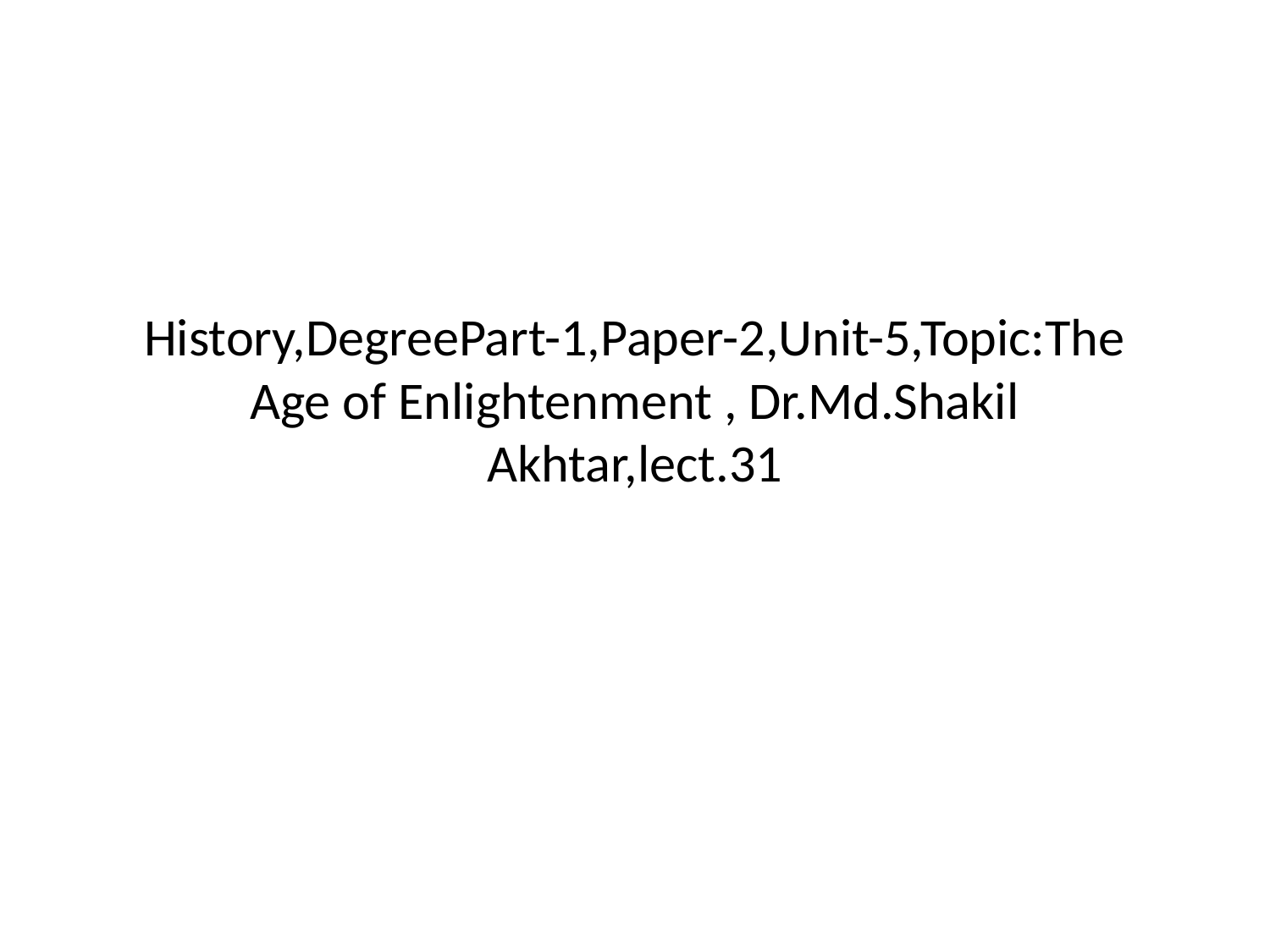

# History,DegreePart-1,Paper-2,Unit-5,Topic:The Age of Enlightenment , Dr.Md.Shakil Akhtar,lect.31